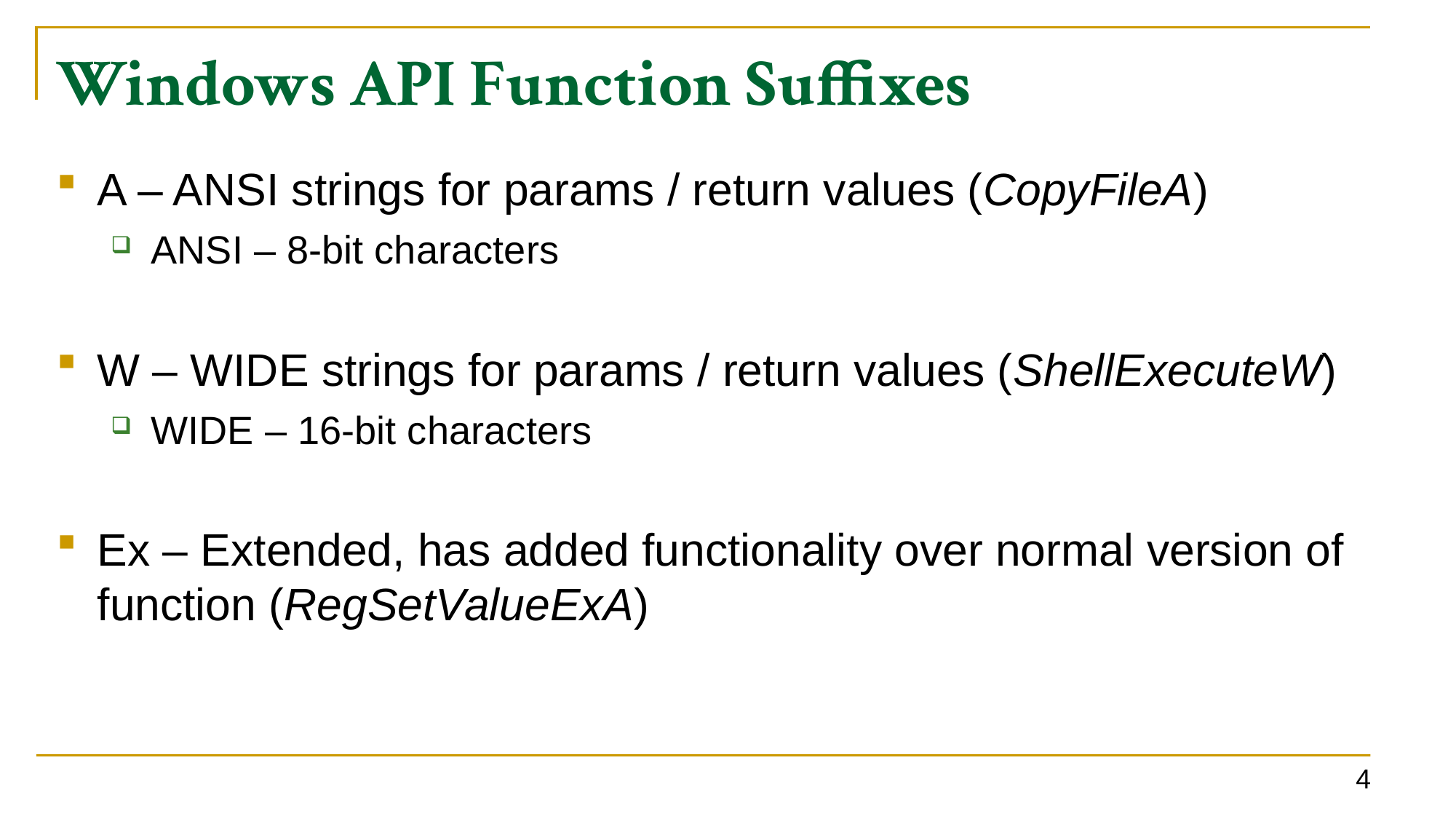

# Windows API Function Suffixes
A – ANSI strings for params / return values (CopyFileA)
ANSI – 8-bit characters

W – WIDE strings for params / return values (ShellExecuteW)
WIDE – 16-bit characters

Ex – Extended, has added functionality over normal version of function (RegSetValueExA)